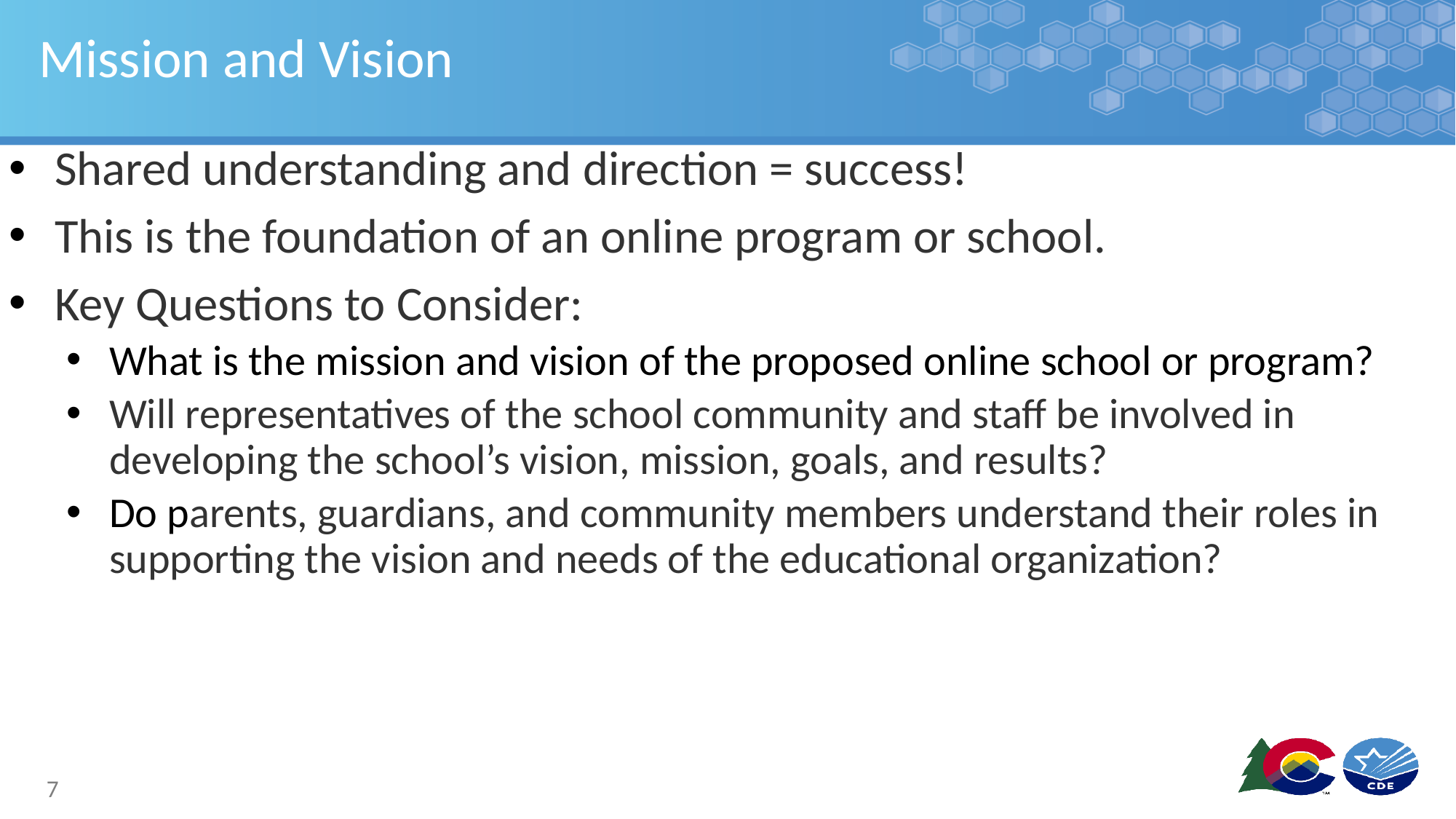

# Mission and Vision
Shared understanding and direction = success!
This is the foundation of an online program or school.
Key Questions to Consider:
What is the mission and vision of the proposed online school or program?
Will representatives of the school community and staff be involved in developing the school’s vision, mission, goals, and results?
Do parents, guardians, and community members understand their roles in supporting the vision and needs of the educational organization?

7